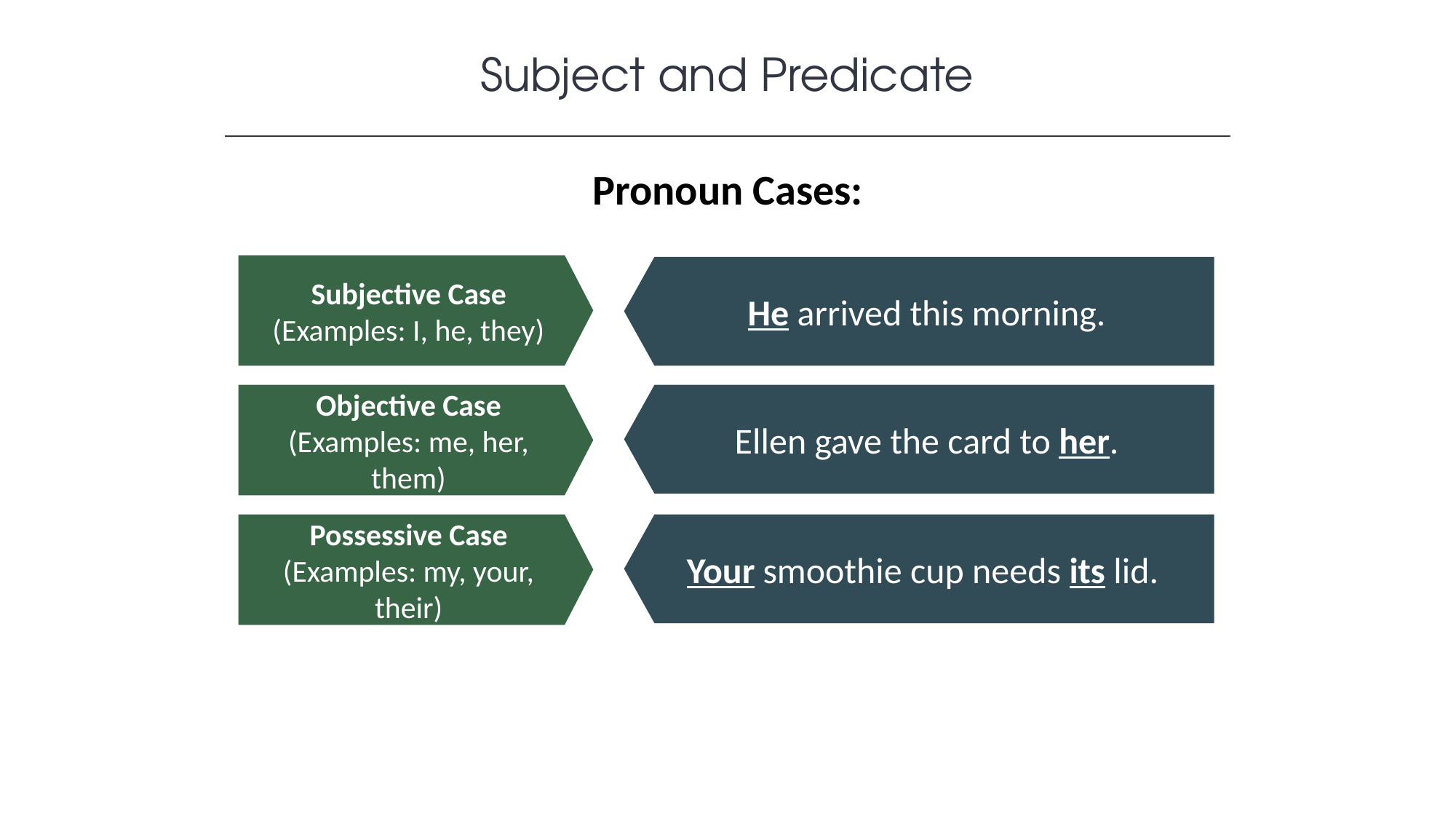

Subject and Predicate
HAWKES LEARNING
Pronoun Cases:
Subjective Case (Examples: I, he, they)
He arrived this morning.
Objective Case
(Examples: me, her, them)
Ellen gave the card to her.
Possessive Case (Examples: my, your, their)
Your smoothie cup needs its lid.